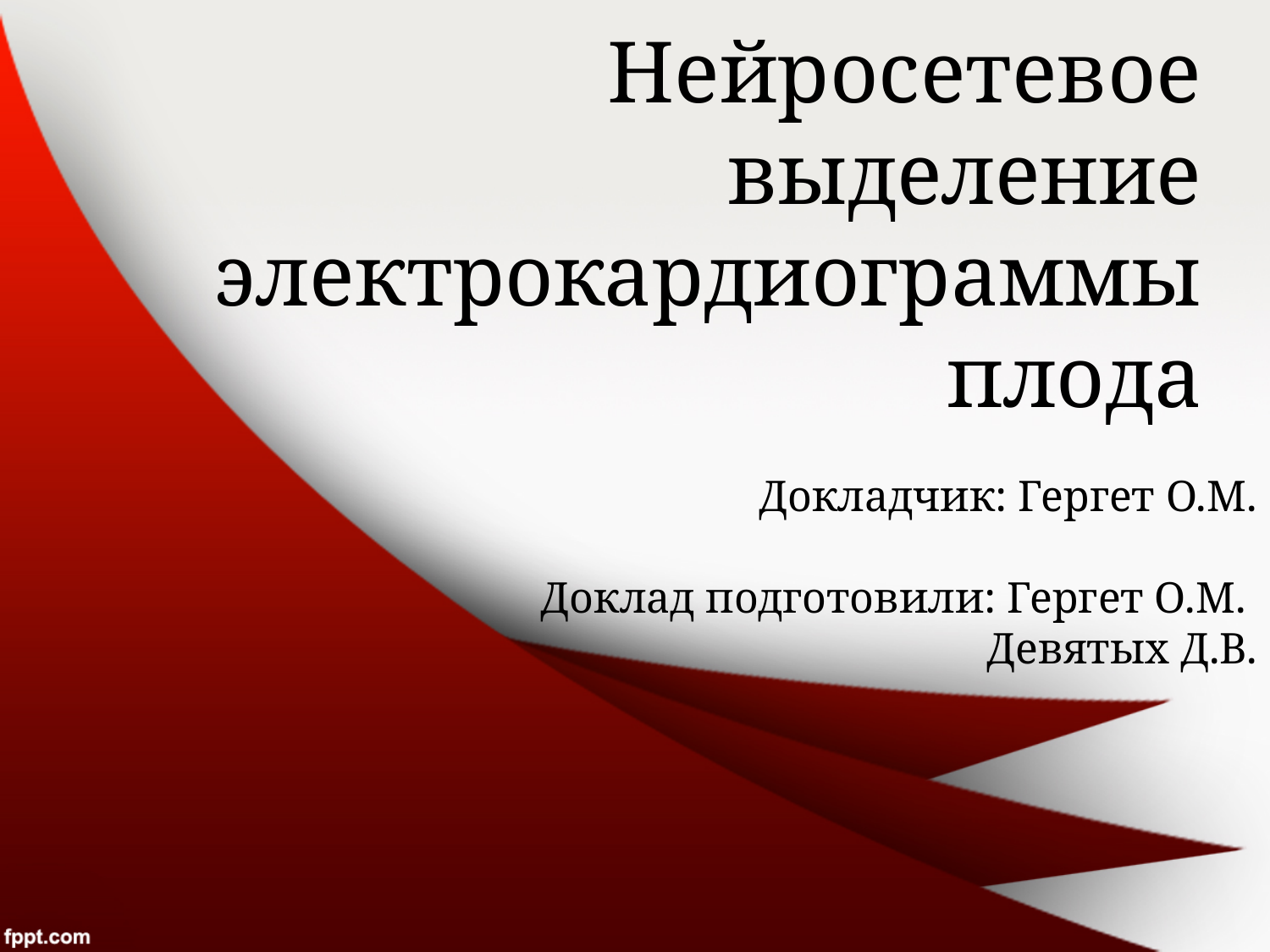

# Нейросетевое выделение электрокардиограммы плода
Докладчик: Гергет О.М.

Доклад подготовили: Гергет О.М.
Девятых Д.В.